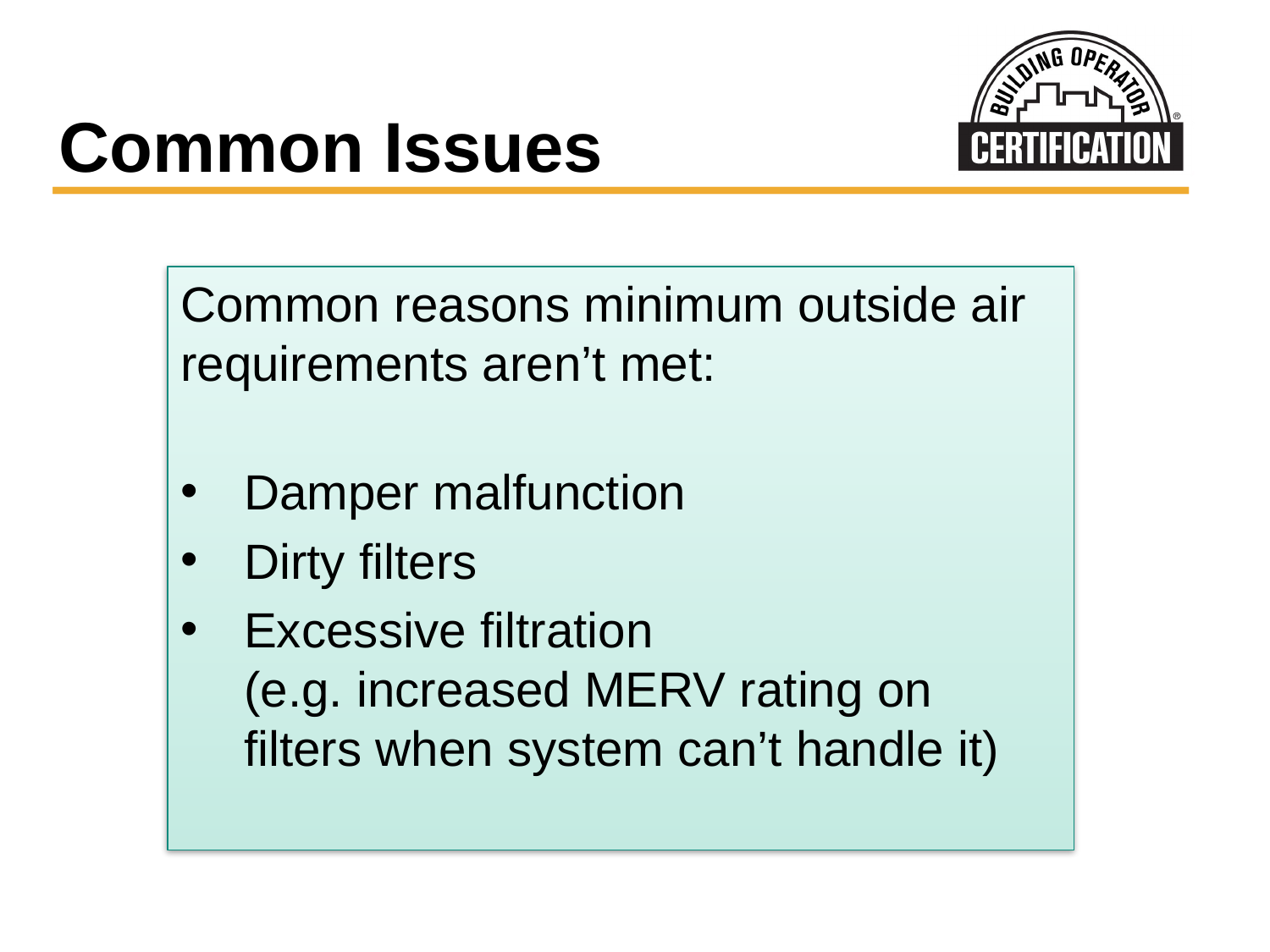

# Common Issues
Common reasons minimum outside air requirements aren’t met:
Damper malfunction
Dirty filters
Excessive filtration
(e.g. increased MERV rating on filters when system can’t handle it)